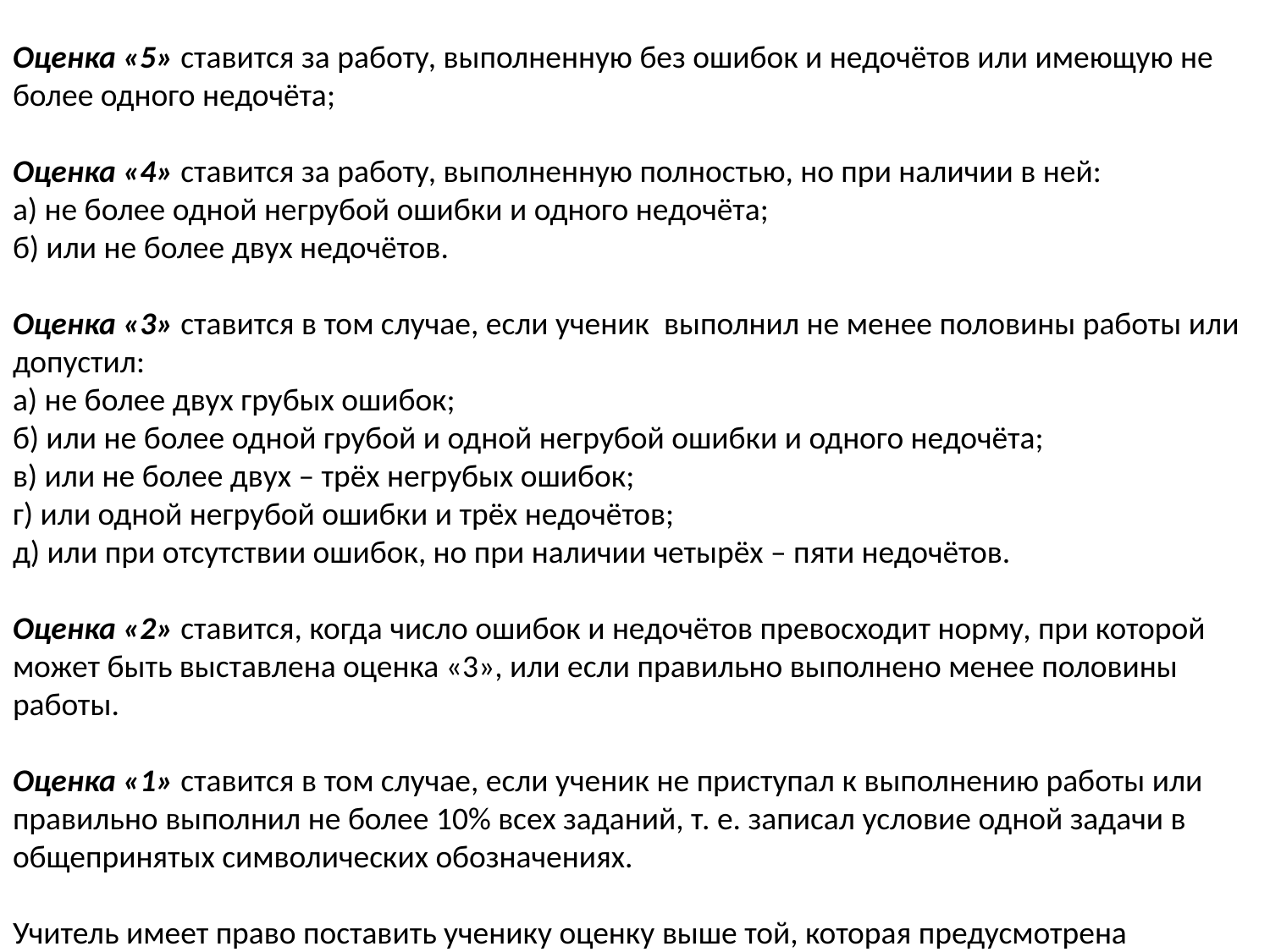

Оценка письменных самостоятельных
                          и контрольных работ.

Оценка «5» ставится за работу, выполненную без ошибок и недочётов или имеющую не более одного недочёта;

Оценка «4» ставится за работу, выполненную полностью, но при наличии в ней:
а) не более одной негрубой ошибки и одного недочёта;
б) или не более двух недочётов.

Оценка «3» ставится в том случае, если ученик  выполнил не менее половины работы или допустил:
а) не более двух грубых ошибок;
б) или не более одной грубой и одной негрубой ошибки и одного недочёта;
в) или не более двух – трёх негрубых ошибок;
г) или одной негрубой ошибки и трёх недочётов;
д) или при отсутствии ошибок, но при наличии четырёх – пяти недочётов.

Оценка «2» ставится, когда число ошибок и недочётов превосходит норму, при которой может быть выставлена оценка «3», или если правильно выполнено менее половины работы.

Оценка «1» ставится в том случае, если ученик не приступал к выполнению работы или правильно выполнил не более 10% всех заданий, т. е. записал условие одной задачи в общепринятых символических обозначениях.

Учитель имеет право поставить ученику оценку выше той, которая предусмотрена «нормами», если учеником оригинально выполнена работа.